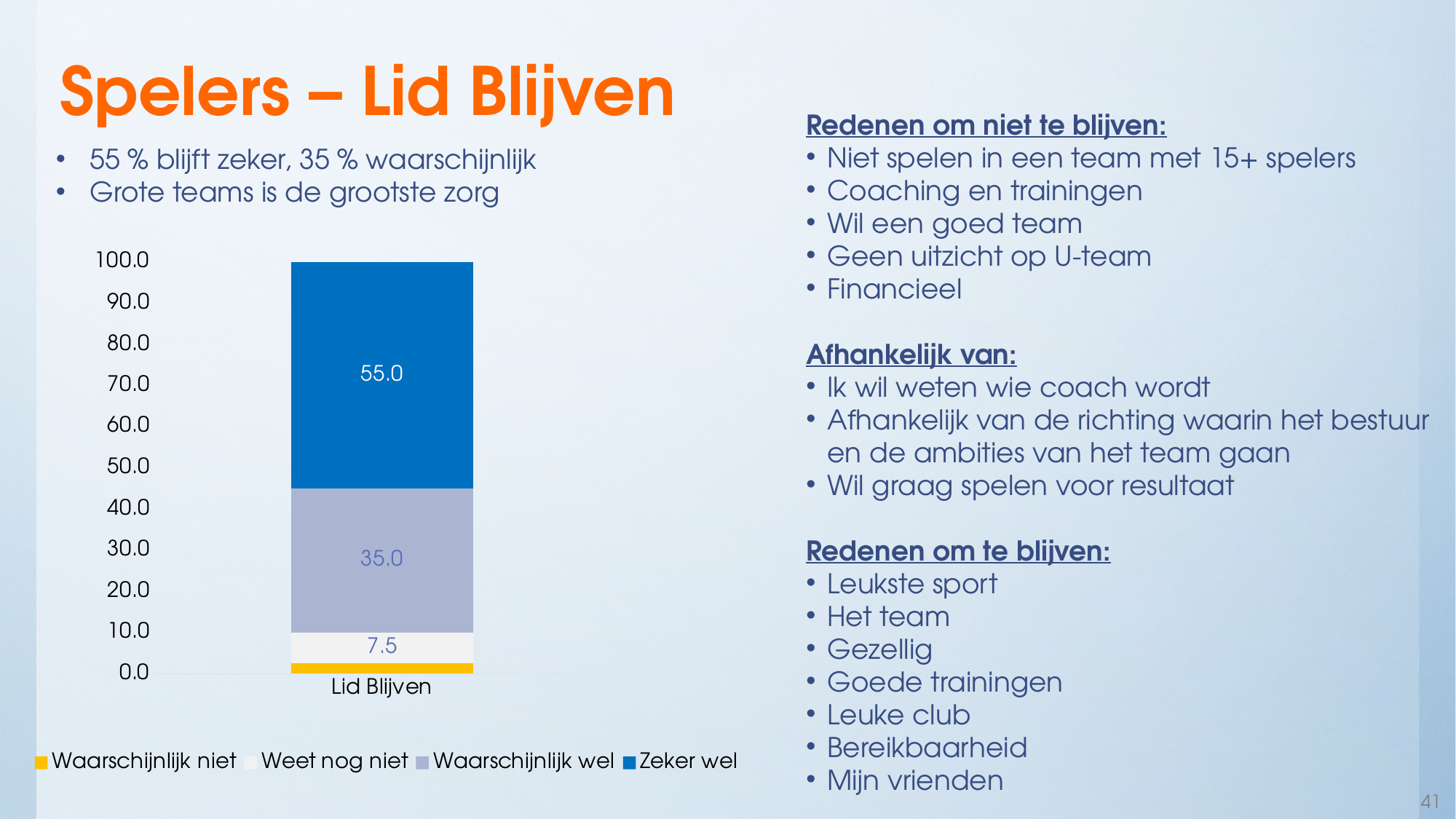

# Spelers – Lid Blijven
Redenen om niet te blijven:
Niet spelen in een team met 15+ spelers
Coaching en trainingen
Wil een goed team
Geen uitzicht op U-team
Financieel

Afhankelijk van:
Ik wil weten wie coach wordt
Afhankelijk van de richting waarin het bestuur en de ambities van het team gaan
Wil graag spelen voor resultaat

Redenen om te blijven:
Leukste sport
Het team
Gezellig
Goede trainingen
Leuke club
Bereikbaarheid
Mijn vrienden
55 % blijft zeker, 35 % waarschijnlijk
Grote teams is de grootste zorg

### Chart

| Category | Waarschijnlijk niet | Weet nog niet | Waarschijnlijk wel | Zeker wel |
|---|---|---|---|---|
| Lid Blijven | 2.5 | 7.5 | 35.0 | 55.00000000000001 |
41